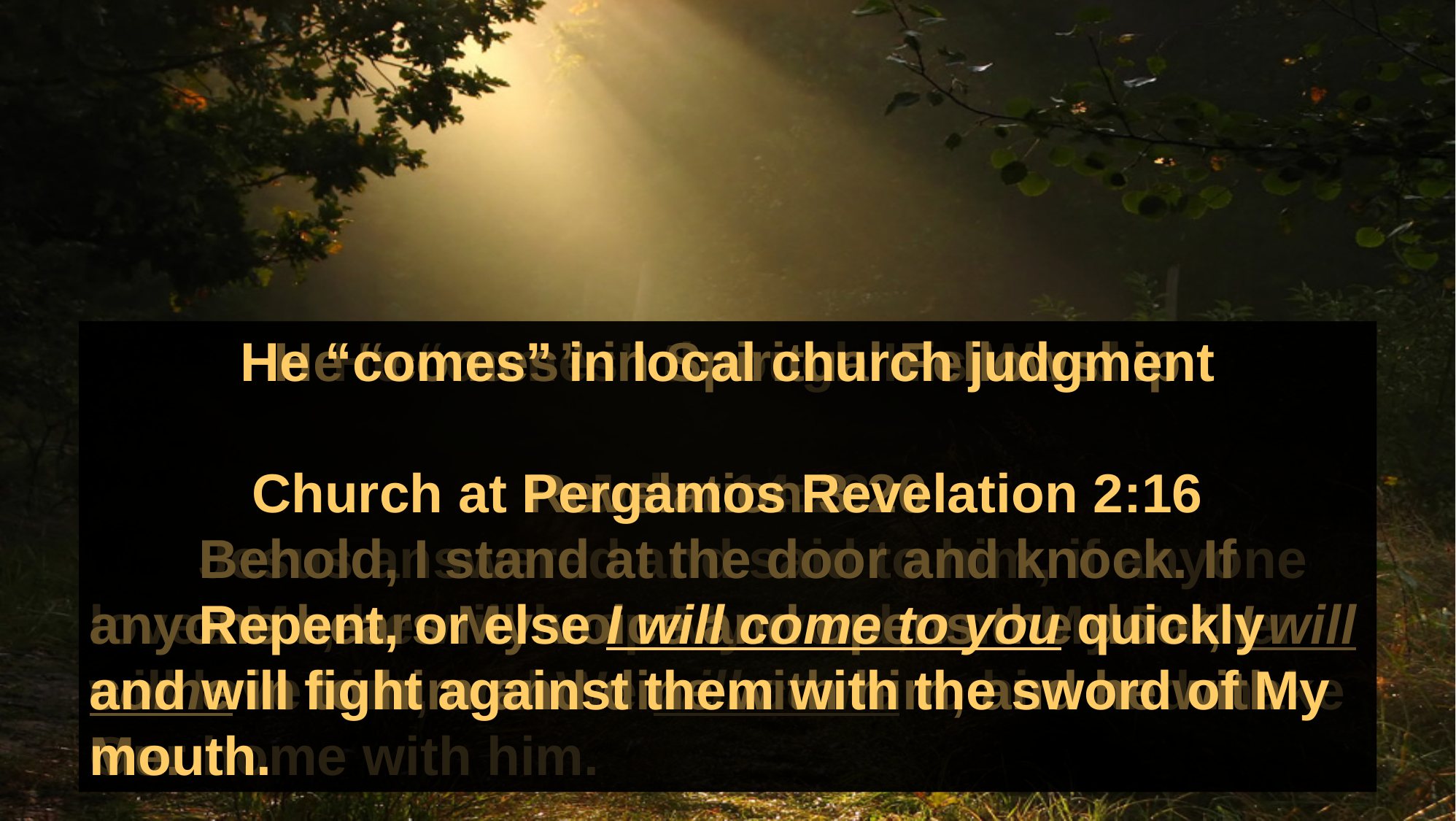

There are representative "comings" of Christ
He “comes” in Spiritual Fellowship

Revelation 3:20
	Behold, I stand at the door and knock. If anyone hears My voice and opens the door, I will come in to him and dine with him, and he with Me.
He “comes” through His Word

John 14:23
	Jesus answered and said to him, if anyone loves Me, he will keep My word; and My Father will love him, and We will come to him and make Our home with him.
He “comes” in local church judgment

Church at Pergamos Revelation 2:16

	Repent, or else I will come to you quickly and will fight against them with the sword of My mouth.